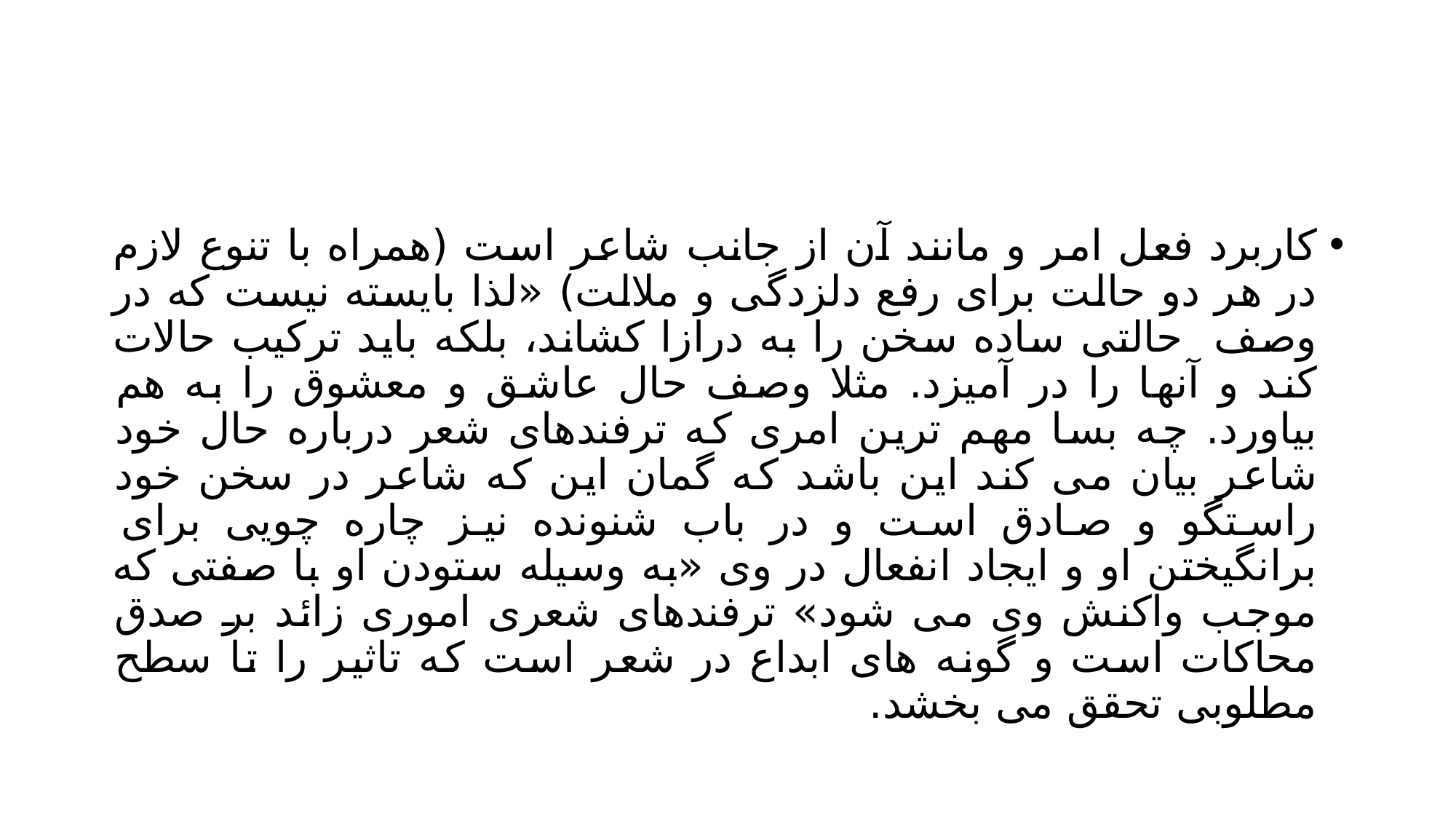

#
کاربرد فعل امر و مانند آن از جانب شاعر است (همراه با تنوع لازم در هر دو حالت برای رفع دلزدگی و ملالت) «لذا بایسته نیست که در وصف  حالتی ساده سخن را به درازا کشاند، بلکه باید ترکیب حالات کند و آنها را در آمیزد. مثلا وصف حال عاشق و معشوق را به هم بیاورد. چه بسا مهم ترین امری که ترفندهای شعر درباره حال خود شاعر بیان می کند این باشد که گمان این که شاعر در سخن خود راستگو و صادق است و در باب شنونده نیز چاره چویی برای برانگیختن او و ایجاد انفعال در وی «به وسیله ستودن او با صفتی که موجب واکنش وی می شود» ترفندهای شعری اموری زائد بر صدق محاکات است و گونه های ابداع در شعر است که تاثیر را تا سطح مطلوبی تحقق می بخشد.